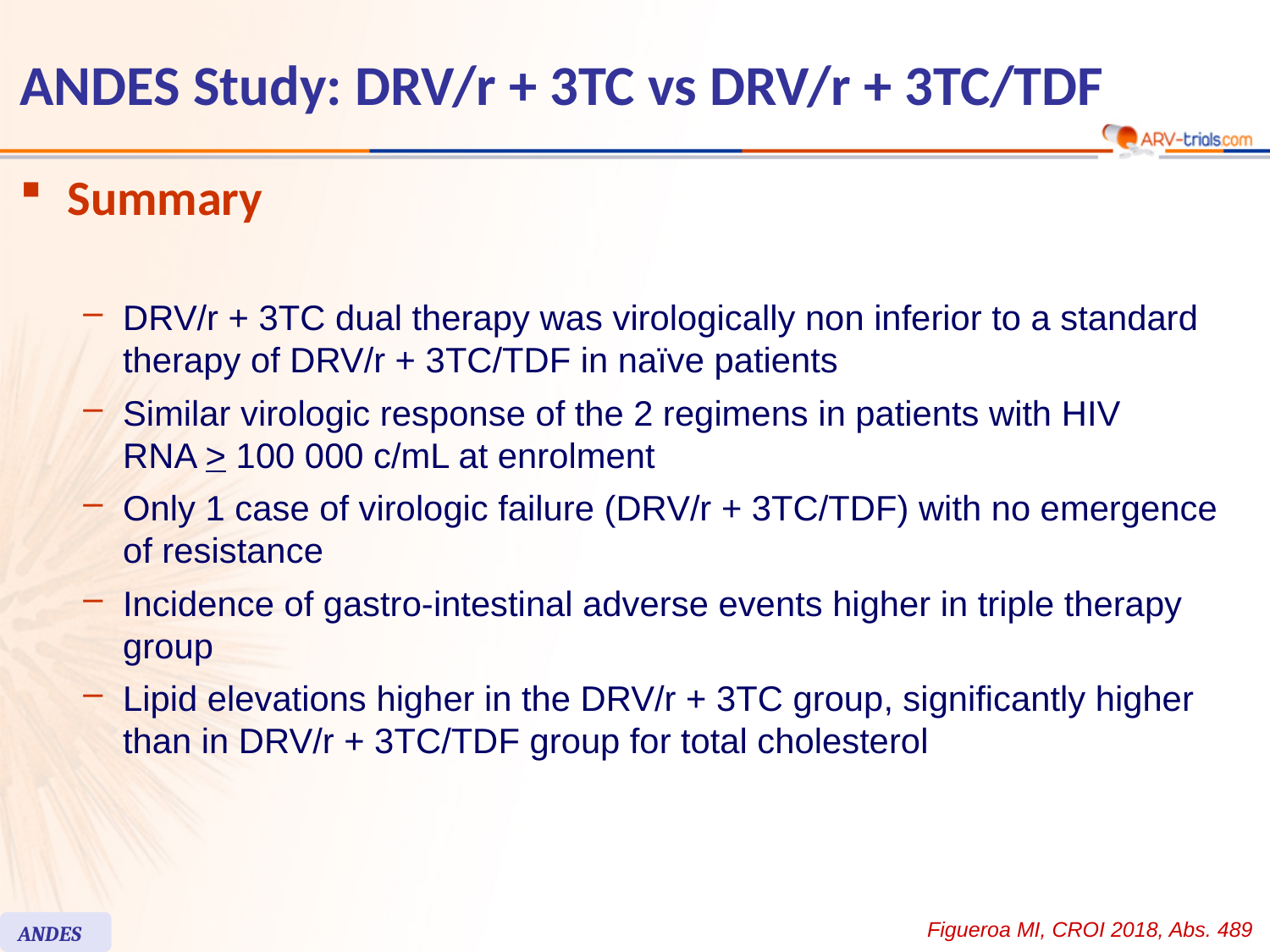

# ANDES Study: DRV/r + 3TC vs DRV/r + 3TC/TDF
Summary
DRV/r + 3TC dual therapy was virologically non inferior to a standard therapy of DRV/r + 3TC/TDF in naïve patients
Similar virologic response of the 2 regimens in patients with HIV
RNA > 100 000 c/mL at enrolment
Only 1 case of virologic failure (DRV/r + 3TC/TDF) with no emergence of resistance
Incidence of gastro-intestinal adverse events higher in triple therapy group
Lipid elevations higher in the DRV/r + 3TC group, significantly higher than in DRV/r + 3TC/TDF group for total cholesterol

Figueroa MI, CROI 2018, Abs. 489

ANDES